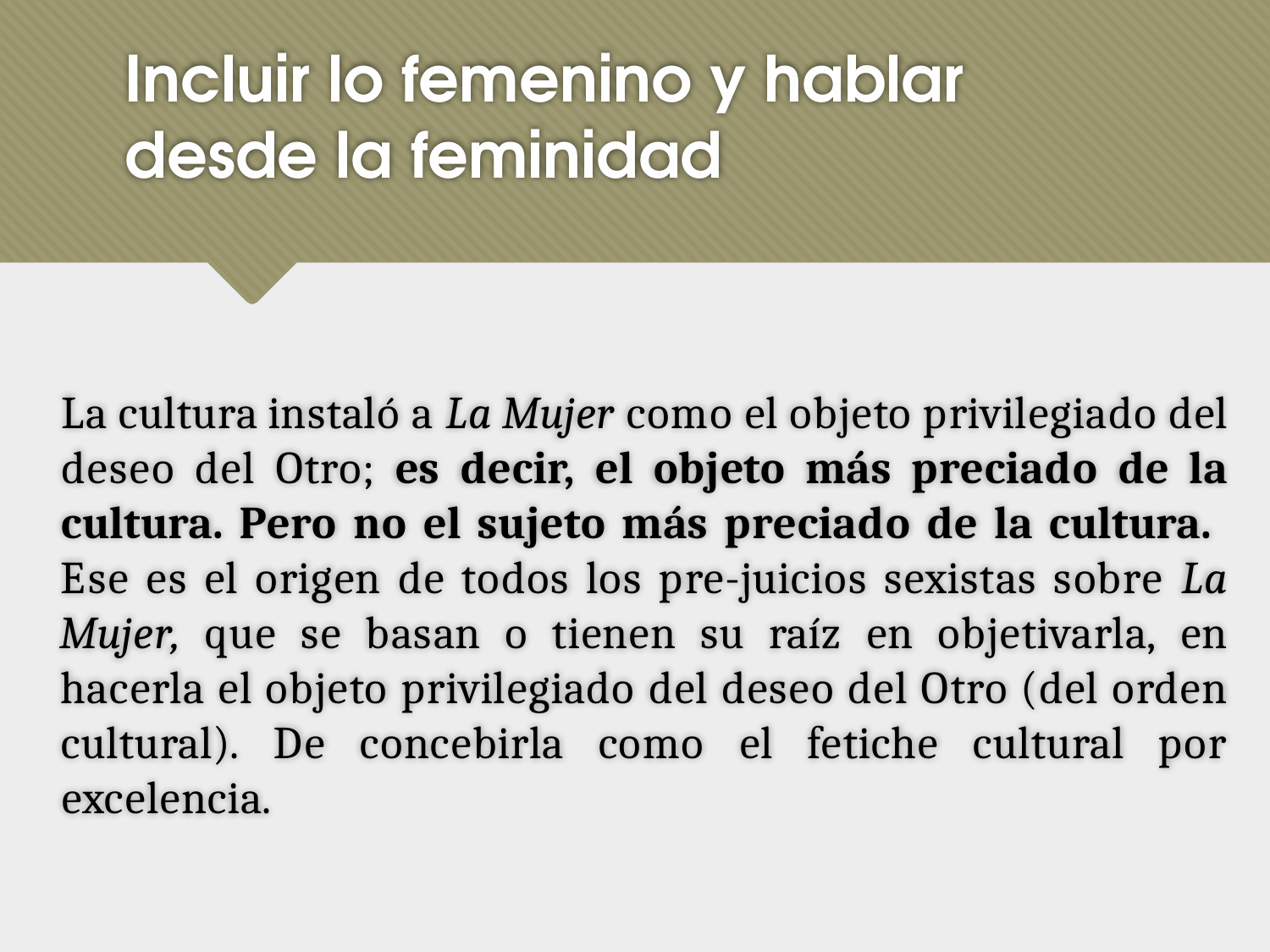

# Incluir lo femenino y hablar desde la feminidad
La cultura instaló a La Mujer como el objeto privilegiado del deseo del Otro; es decir, el objeto más preciado de la cultura. Pero no el sujeto más preciado de la cultura.  Ese es el origen de todos los pre-juicios sexistas sobre La Mujer, que se basan o tienen su raíz en objetivarla, en hacerla el objeto privilegiado del deseo del Otro (del orden cultural). De concebirla como el fetiche cultural por excelencia.